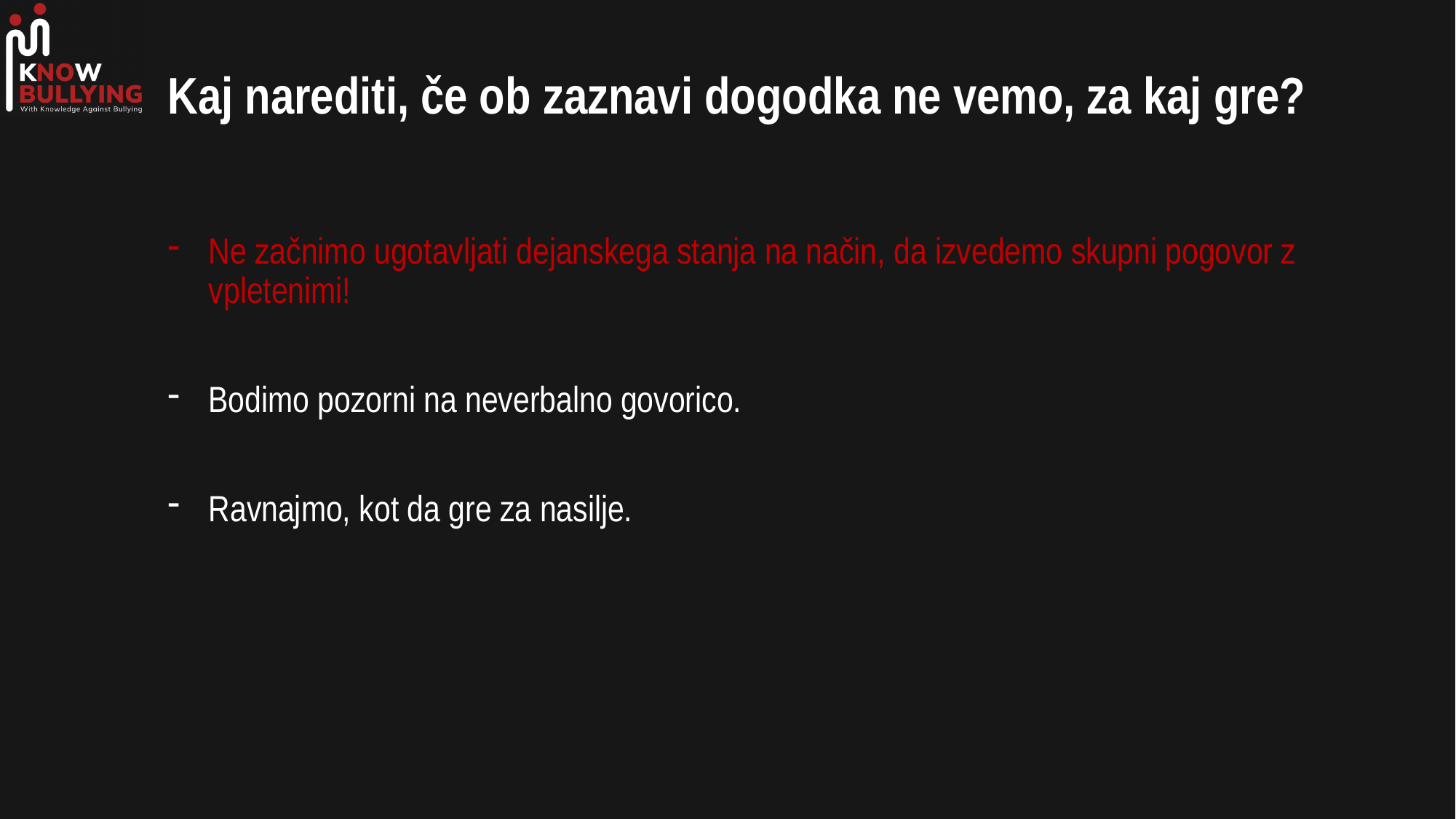

# Kaj narediti, če ob zaznavi dogodka ne vemo, za kaj gre?
Ne začnimo ugotavljati dejanskega stanja na način, da izvedemo skupni pogovor z vpletenimi!

Bodimo pozorni na neverbalno govorico.

Ravnajmo, kot da gre za nasilje.